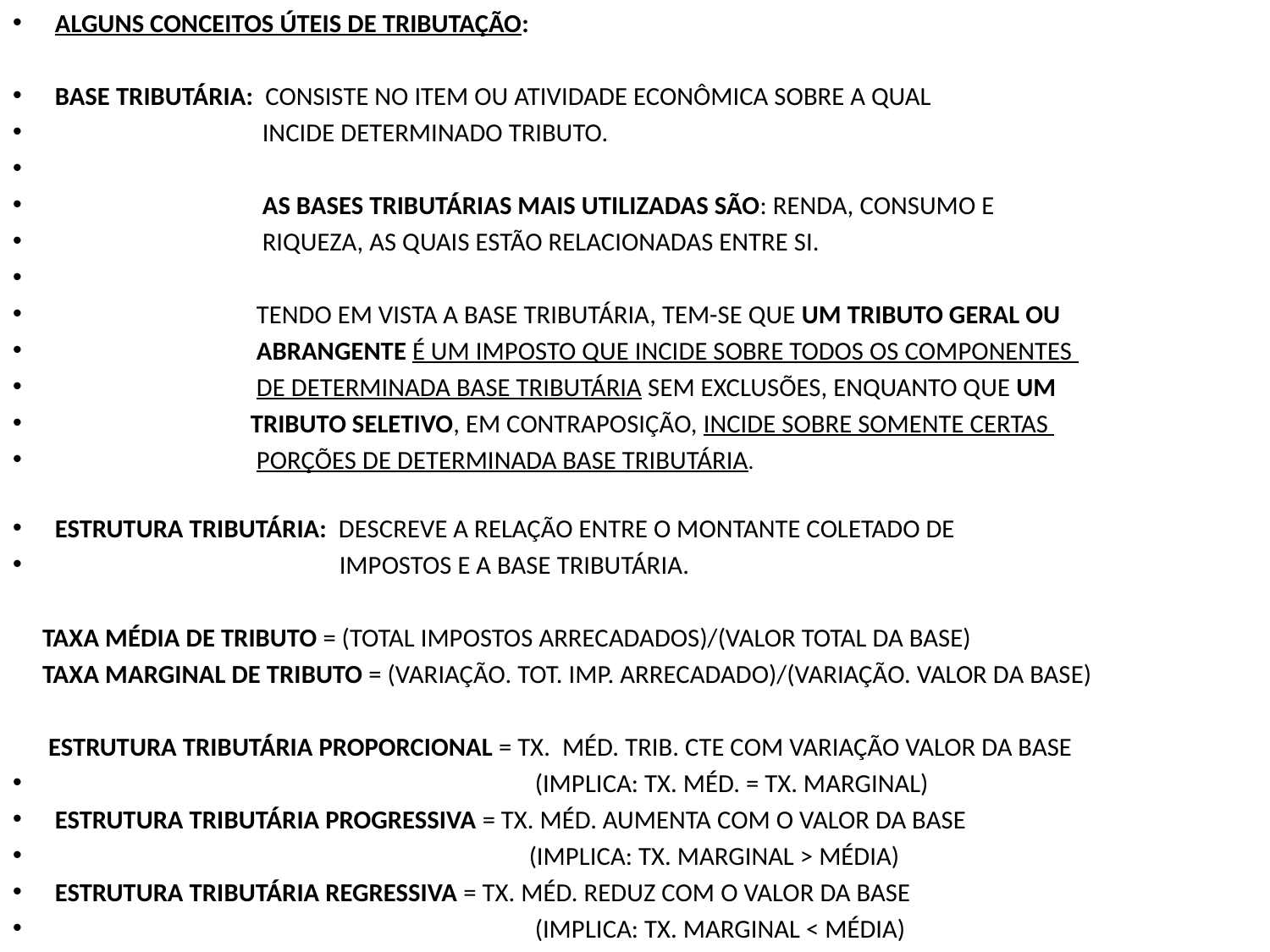

ALGUNS CONCEITOS ÚTEIS DE TRIBUTAÇÃO:

BASE TRIBUTÁRIA:  CONSISTE NO ITEM OU ATIVIDADE ECONÔMICA SOBRE A QUAL
                                   INCIDE DETERMINADO TRIBUTO.

                                   AS BASES TRIBUTÁRIAS MAIS UTILIZADAS SÃO: RENDA, CONSUMO E
                                   RIQUEZA, AS QUAIS ESTÃO RELACIONADAS ENTRE SI.

                                  TENDO EM VISTA A BASE TRIBUTÁRIA, TEM-SE QUE UM TRIBUTO GERAL OU
                                  ABRANGENTE É UM IMPOSTO QUE INCIDE SOBRE TODOS OS COMPONENTES
                                  DE DETERMINADA BASE TRIBUTÁRIA SEM EXCLUSÕES, ENQUANTO QUE UM
                                 TRIBUTO SELETIVO, EM CONTRAPOSIÇÃO, INCIDE SOBRE SOMENTE CERTAS
                                  PORÇÕES DE DETERMINADA BASE TRIBUTÁRIA.

ESTRUTURA TRIBUTÁRIA:  DESCREVE A RELAÇÃO ENTRE O MONTANTE COLETADO DE
                                                IMPOSTOS E A BASE TRIBUTÁRIA.

     TAXA MÉDIA DE TRIBUTO = (TOTAL IMPOSTOS ARRECADADOS)/(VALOR TOTAL DA BASE)
     TAXA MARGINAL DE TRIBUTO = (VARIAÇÃO. TOT. IMP. ARRECADADO)/(VARIAÇÃO. VALOR DA BASE)

      ESTRUTURA TRIBUTÁRIA PROPORCIONAL = TX.  MÉD. TRIB. CTE COM VARIAÇÃO VALOR DA BASE
                                                                                 (IMPLICA: TX. MÉD. = TX. MARGINAL)
ESTRUTURA TRIBUTÁRIA PROGRESSIVA = TX. MÉD. AUMENTA COM O VALOR DA BASE
                                                                                (IMPLICA: TX. MARGINAL > MÉDIA)
ESTRUTURA TRIBUTÁRIA REGRESSIVA = TX. MÉD. REDUZ COM O VALOR DA BASE
                                                                                 (IMPLICA: TX. MARGINAL < MÉDIA)